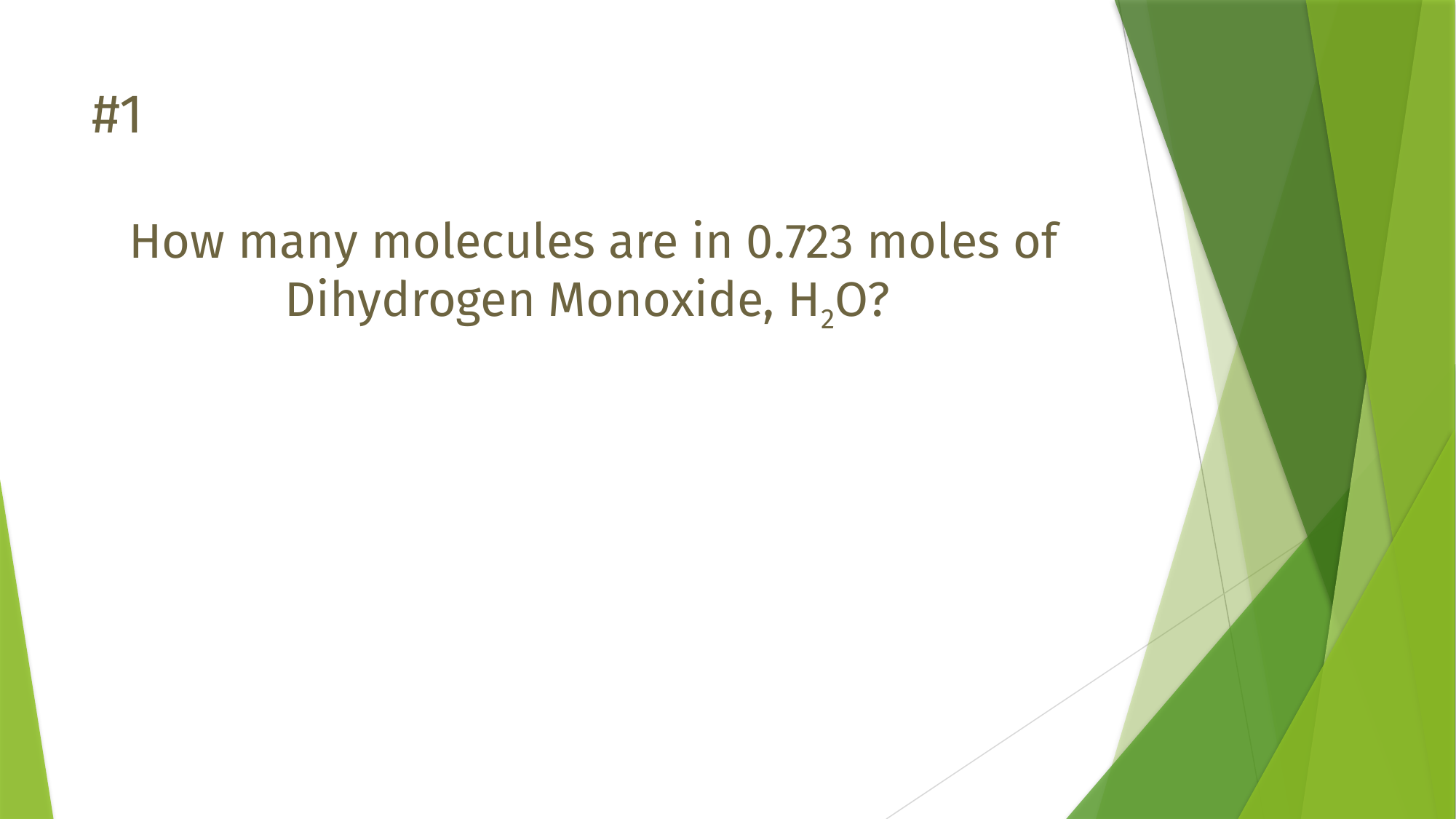

# #1
How many molecules are in 0.723 moles of Dihydrogen Monoxide, H2O?